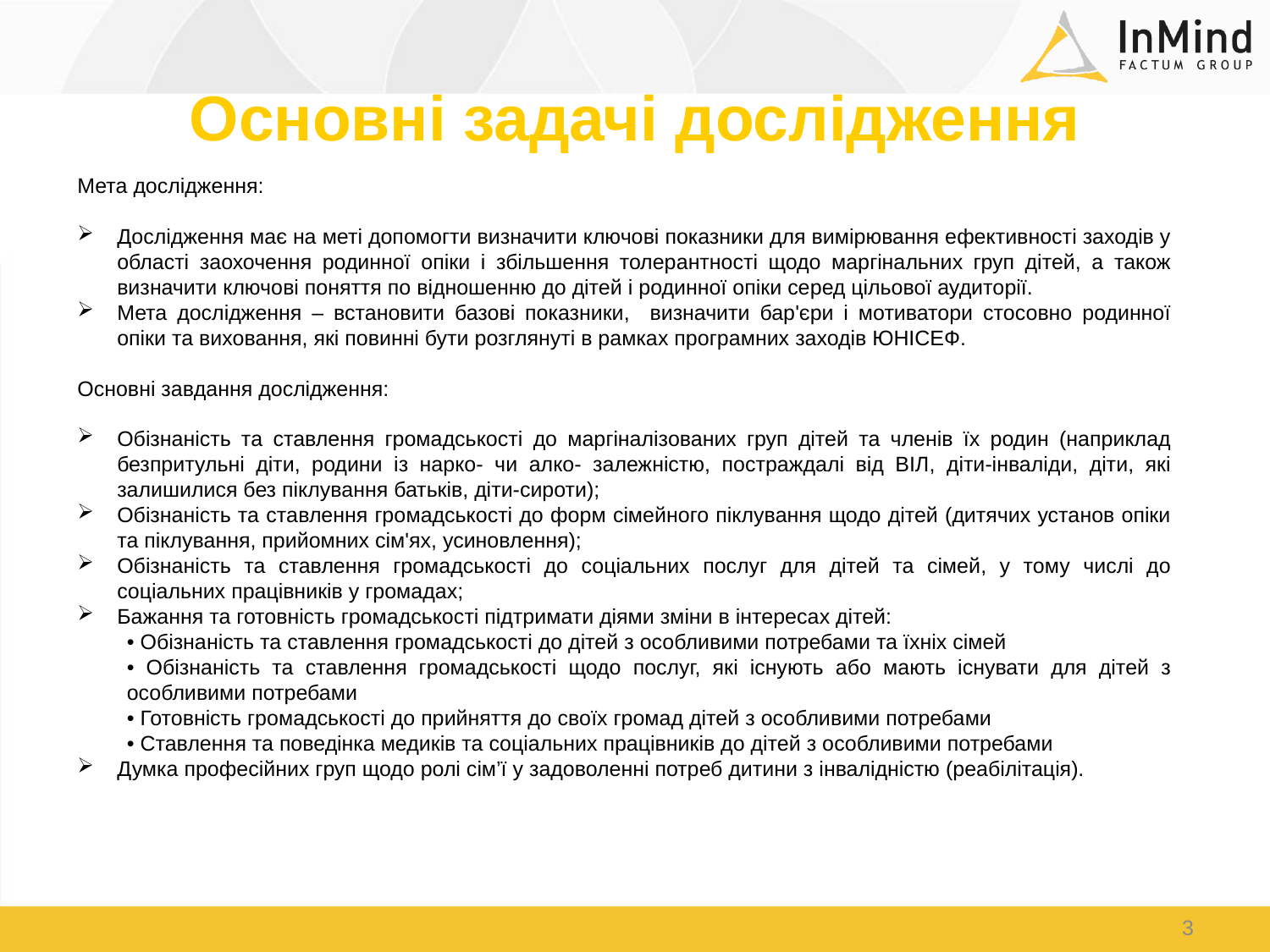

# Основні задачі дослідження
Мета дослідження:

Дослідження має на меті допомогти визначити ключові показники для вимірювання ефективності заходів у області заохочення родинної опіки і збільшення толерантності щодо маргінальних груп дітей, а також визначити ключові поняття по відношенню до дітей і родинної опіки серед цільової аудиторії.
Мета дослідження – встановити базові показники,  визначити бар'єри і мотиватори стосовно родинної опіки та виховання, які повинні бути розглянуті в рамках програмних заходів ЮНІСЕФ.

Основні завдання дослідження:

Обізнаність та ставлення громадськості до маргіналізованих груп дітей та членів їх родин (наприклад безпритульні діти, родини із нарко- чи алко- залежністю, постраждалі від ВІЛ, діти-інваліди, діти, які залишилися без піклування батьків, діти-сироти);
Обізнаність та ставлення громадськості до форм сімейного піклування щодо дітей (дитячих установ опіки та піклування, прийомних сім'ях, усиновлення);
Обізнаність та ставлення громадськості до соціальних послуг для дітей та сімей, у тому числі до соціальних працівників у громадах;
Бажання та готовність громадськості підтримати діями зміни в інтересах дітей:
• Обізнаність та ставлення громадськості до дітей з особливими потребами та їхніх сімей
• Обізнаність та ставлення громадськості щодо послуг, які існують або мають існувати для дітей з особливими потребами
• Готовність громадськості до прийняття до своїх громад дітей з особливими потребами
• Ставлення та поведінка медиків та соціальних працівників до дітей з особливими потребами
Думка професійних груп щодо ролі сім’ї у задоволенні потреб дитини з інвалідністю (реабілітація).
3